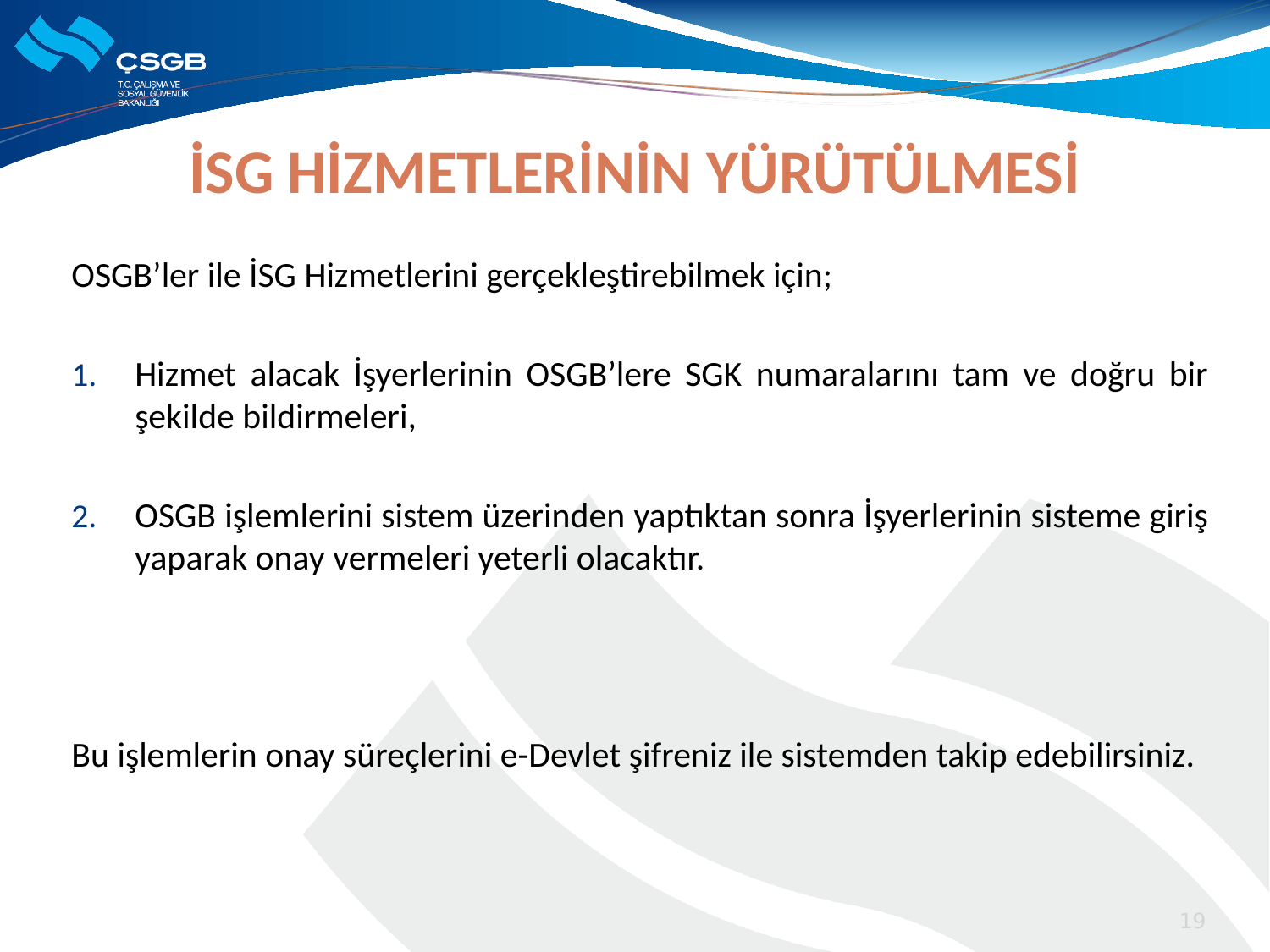

# İSG HİZMETLERİNİN YÜRÜTÜLMESİ
OSGB’ler ile İSG Hizmetlerini gerçekleştirebilmek için;

Hizmet alacak İşyerlerinin OSGB’lere SGK numaralarını tam ve doğru bir şekilde bildirmeleri,

OSGB işlemlerini sistem üzerinden yaptıktan sonra İşyerlerinin sisteme giriş yaparak onay vermeleri yeterli olacaktır.

Bu işlemlerin onay süreçlerini e-Devlet şifreniz ile sistemden takip edebilirsiniz.

19